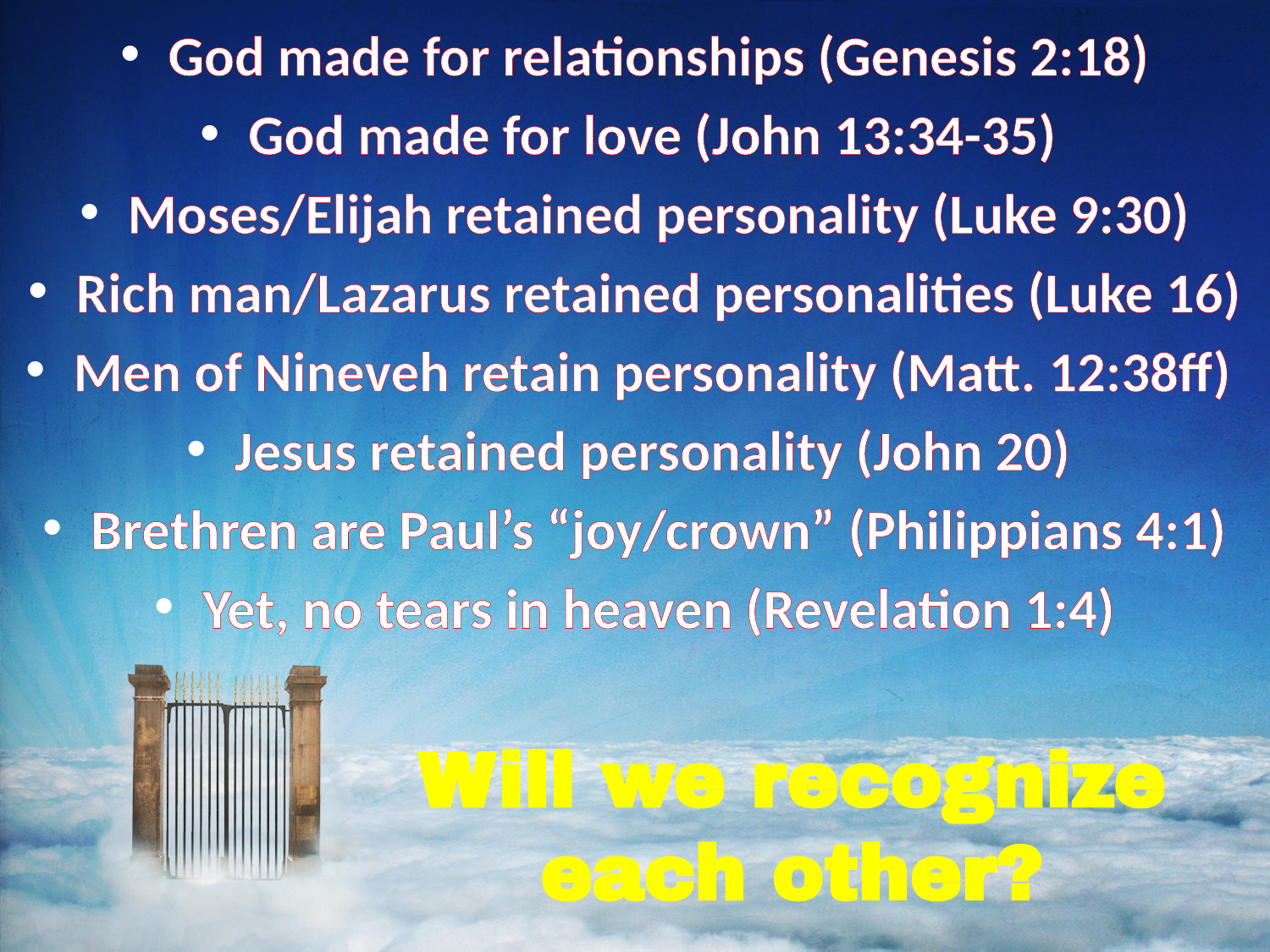

God made for relationships (Genesis 2:18)
God made for love (John 13:34-35)
Moses/Elijah retained personality (Luke 9:30)
Rich man/Lazarus retained personalities (Luke 16)
Men of Nineveh retain personality (Matt. 12:38ff)
Jesus retained personality (John 20)
Brethren are Paul’s “joy/crown” (Philippians 4:1)
Yet, no tears in heaven (Revelation 1:4)

# Will we recognize each other?